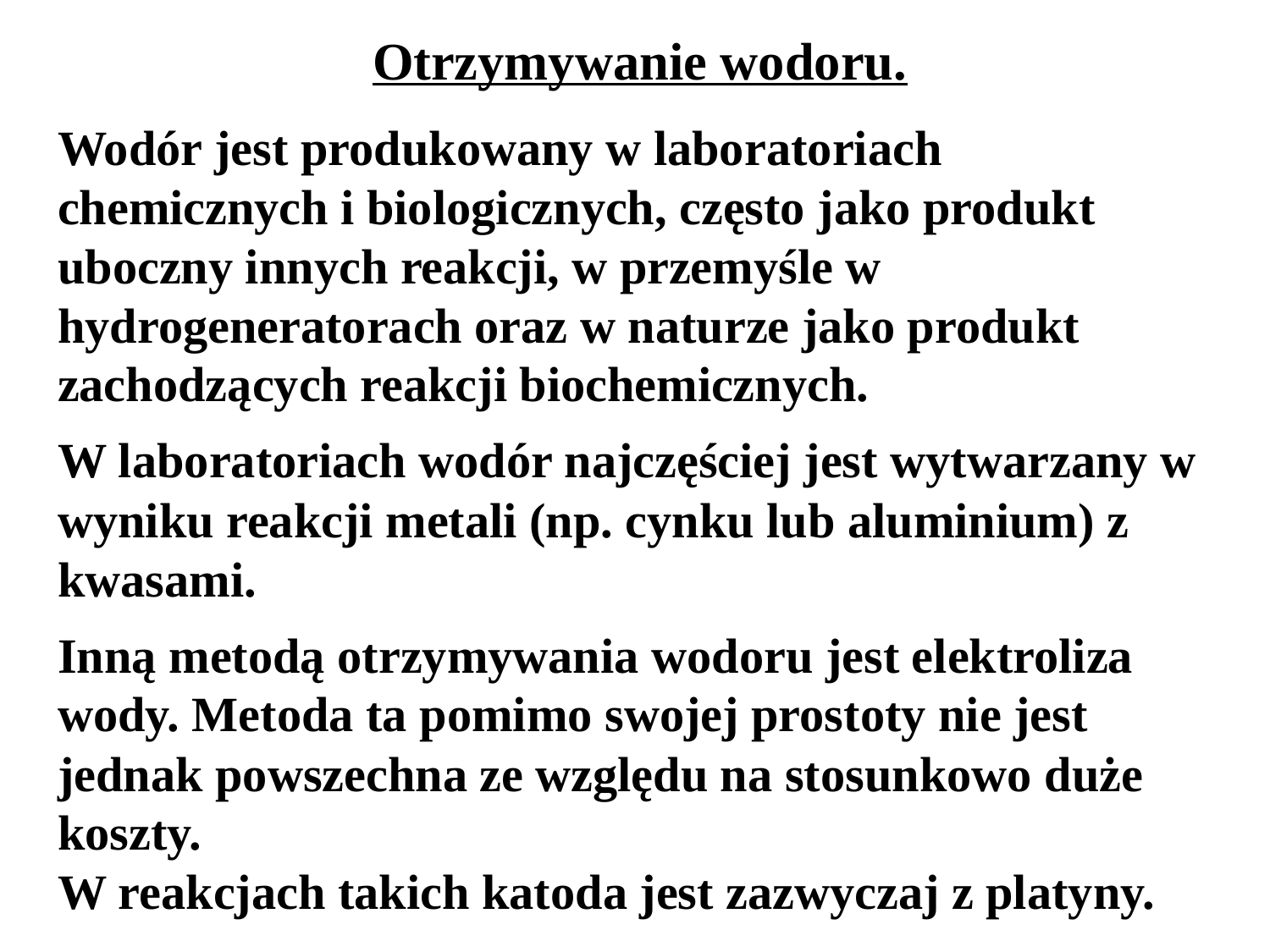

Otrzymywanie wodoru.
Wodór jest produkowany w laboratoriach chemicznych i biologicznych, często jako produkt uboczny innych reakcji, w przemyśle w hydrogeneratorach oraz w naturze jako produkt zachodzących reakcji biochemicznych.

W laboratoriach wodór najczęściej jest wytwarzany w wyniku reakcji metali (np. cynku lub aluminium) z kwasami.

Inną metodą otrzymywania wodoru jest elektroliza wody. Metoda ta pomimo swojej prostoty nie jest jednak powszechna ze względu na stosunkowo duże koszty.
W reakcjach takich katoda jest zazwyczaj z platyny.